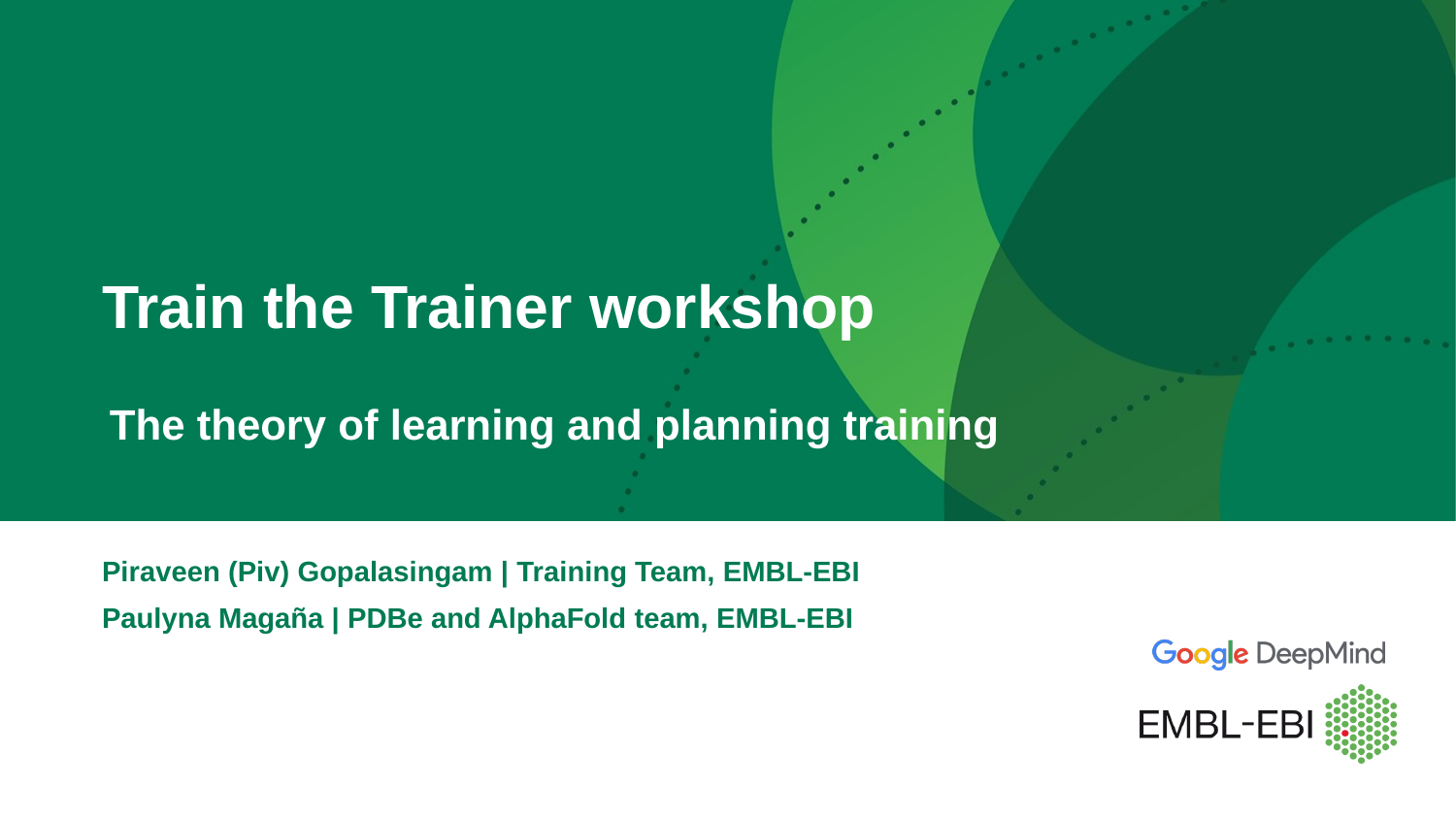

# Train the Trainer workshop
The theory of learning and planning training
Piraveen (Piv) Gopalasingam | Training Team, EMBL-EBI
Paulyna Magaña | PDBe and AlphaFold team, EMBL-EBI